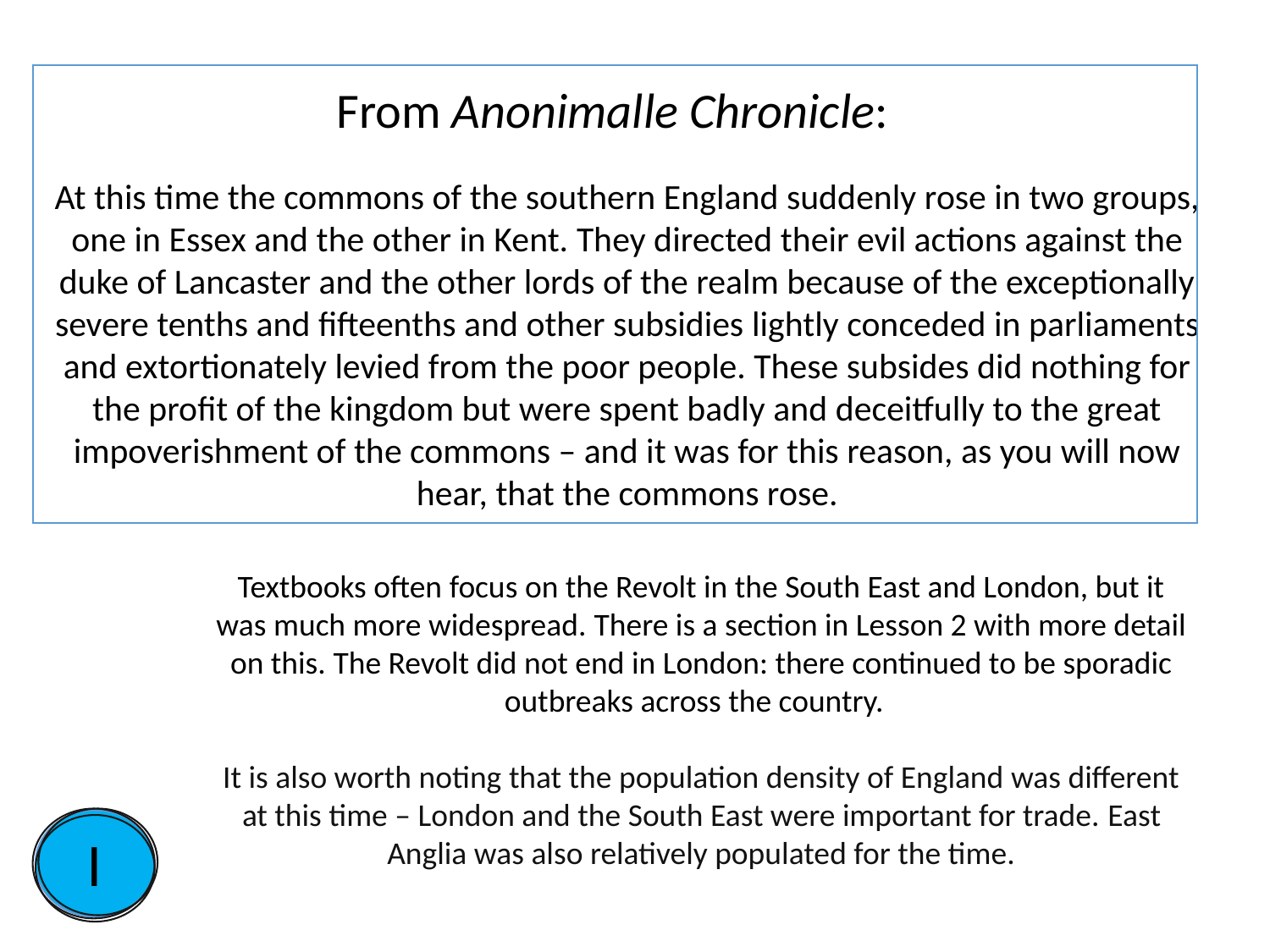

From Anonimalle Chronicle:
At this time the commons of the southern England suddenly rose in two groups, one in Essex and the other in Kent. They directed their evil actions against the duke of Lancaster and the other lords of the realm because of the exceptionally severe tenths and fifteenths and other subsidies lightly conceded in parliaments and extortionately levied from the poor people. These subsides did nothing for the profit of the kingdom but were spent badly and deceitfully to the great impoverishment of the commons – and it was for this reason, as you will now hear, that the commons rose.
Textbooks often focus on the Revolt in the South East and London, but it was much more widespread. There is a section in Lesson 2 with more detail on this. The Revolt did not end in London: there continued to be sporadic outbreaks across the country.

It is also worth noting that the population density of England was different at this time – London and the South East were important for trade. East Anglia was also relatively populated for the time.

I